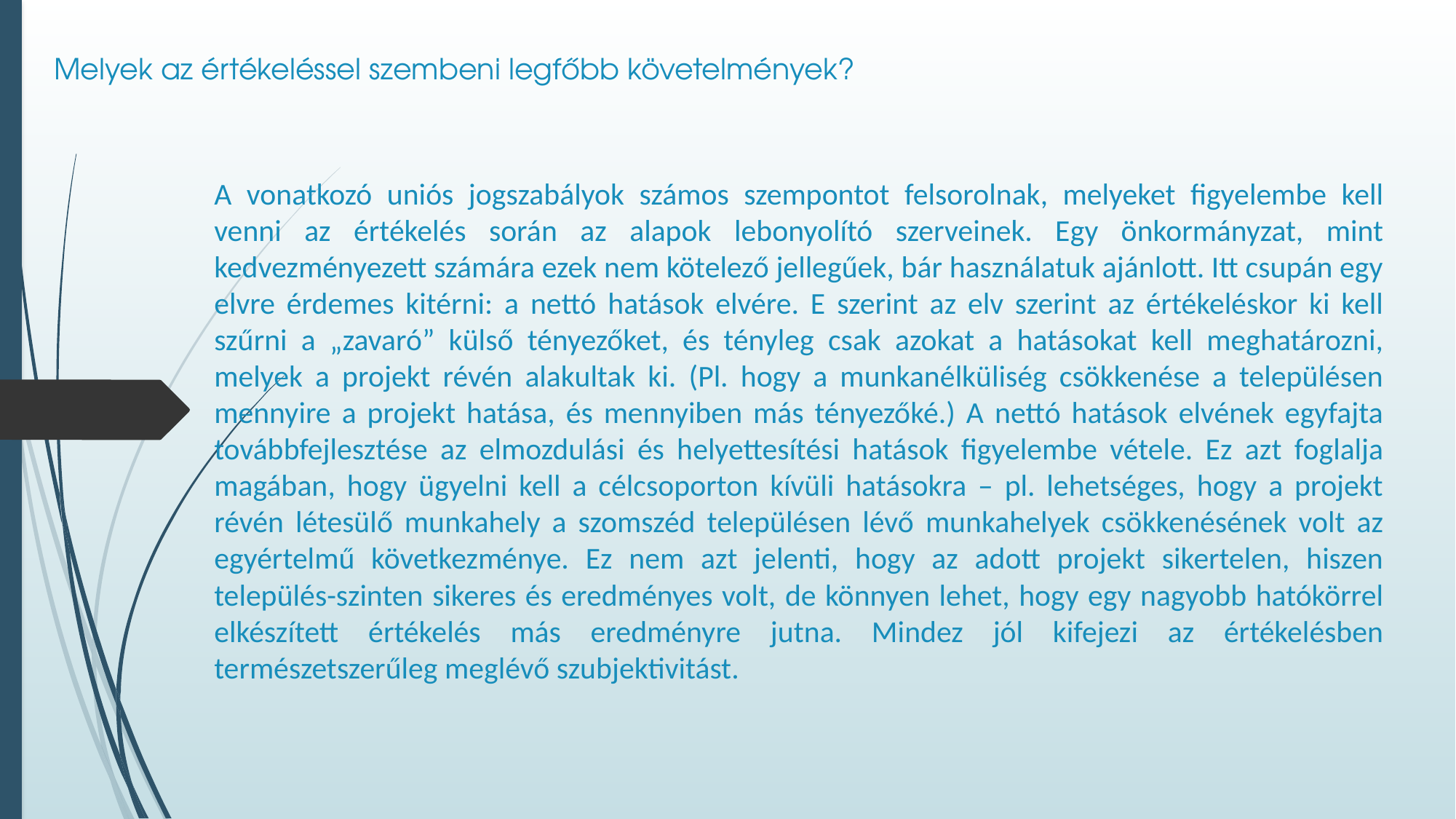

# Melyek az értékeléssel szembeni legfőbb követelmények?

A vonatkozó uniós jogszabályok számos szempontot felsorolnak, melyeket figyelembe kell venni az értékelés során az alapok lebonyolító szerveinek. Egy önkormányzat, mint kedvezményezett számára ezek nem kötelező jellegűek, bár használatuk ajánlott. Itt csupán egy elvre érdemes kitérni: a nettó hatások elvére. E szerint az elv szerint az értékeléskor ki kell szűrni a „zavaró” külső tényezőket, és tényleg csak azokat a hatásokat kell meghatározni, melyek a projekt révén alakultak ki. (Pl. hogy a munkanélküliség csökkenése a településen mennyire a projekt hatása, és mennyiben más tényezőké.) A nettó hatások elvének egyfajta továbbfejlesztése az elmozdulási és helyettesítési hatások figyelembe vétele. Ez azt foglalja magában, hogy ügyelni kell a célcsoporton kívüli hatásokra – pl. lehetséges, hogy a projekt révén létesülő munkahely a szomszéd településen lévő munkahelyek csökkenésének volt az egyértelmű következménye. Ez nem azt jelenti, hogy az adott projekt sikertelen, hiszen település-szinten sikeres és eredményes volt, de könnyen lehet, hogy egy nagyobb hatókörrel elkészített értékelés más eredményre jutna. Mindez jól kifejezi az értékelésben természetszerűleg meglévő szubjektivitást.